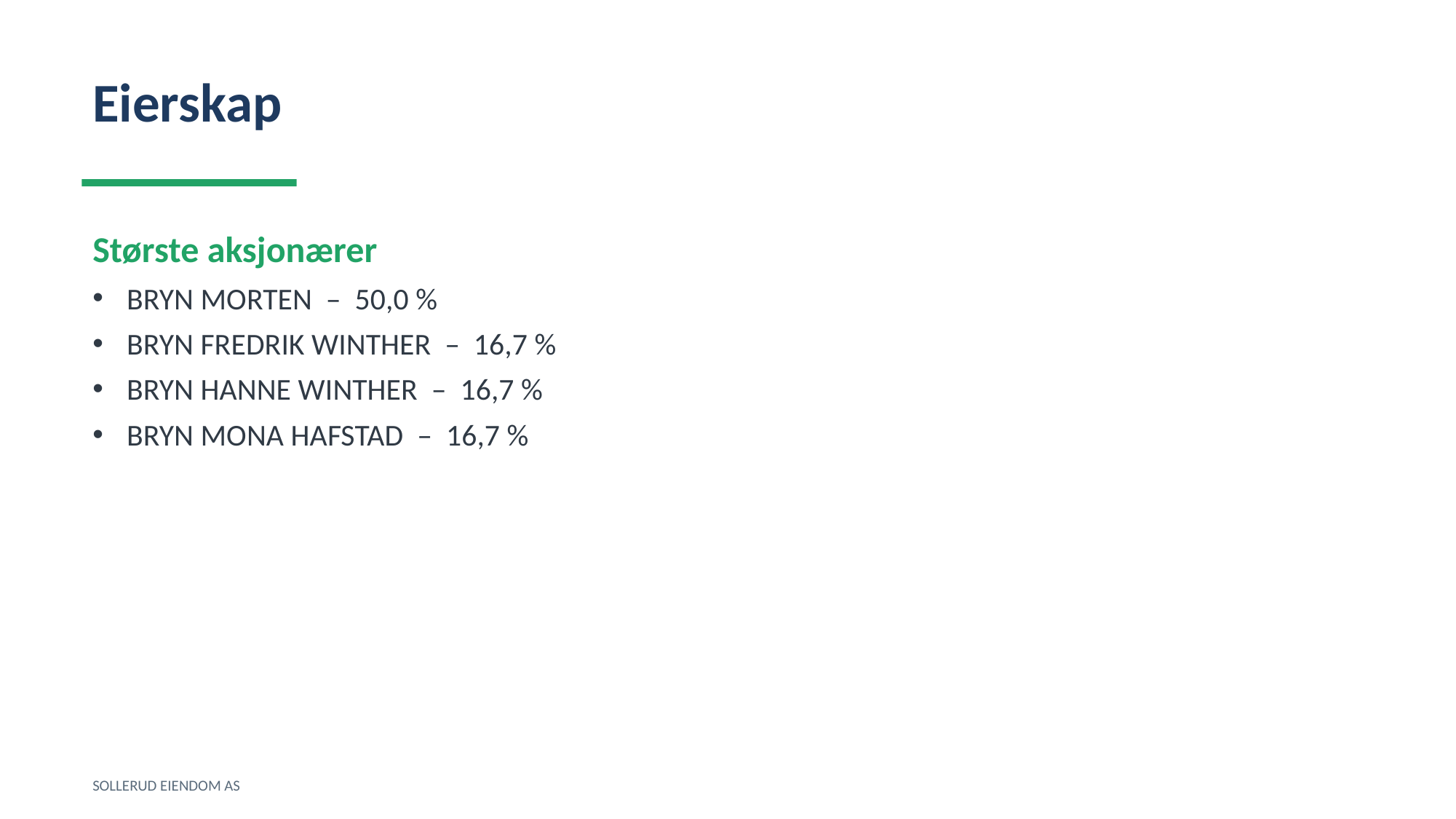

Eierskap

Største aksjonærer
BRYN MORTEN  –  50,0 %
BRYN FREDRIK WINTHER  –  16,7 %
BRYN HANNE WINTHER  –  16,7 %
BRYN MONA HAFSTAD  –  16,7 %
SOLLERUD EIENDOM AS